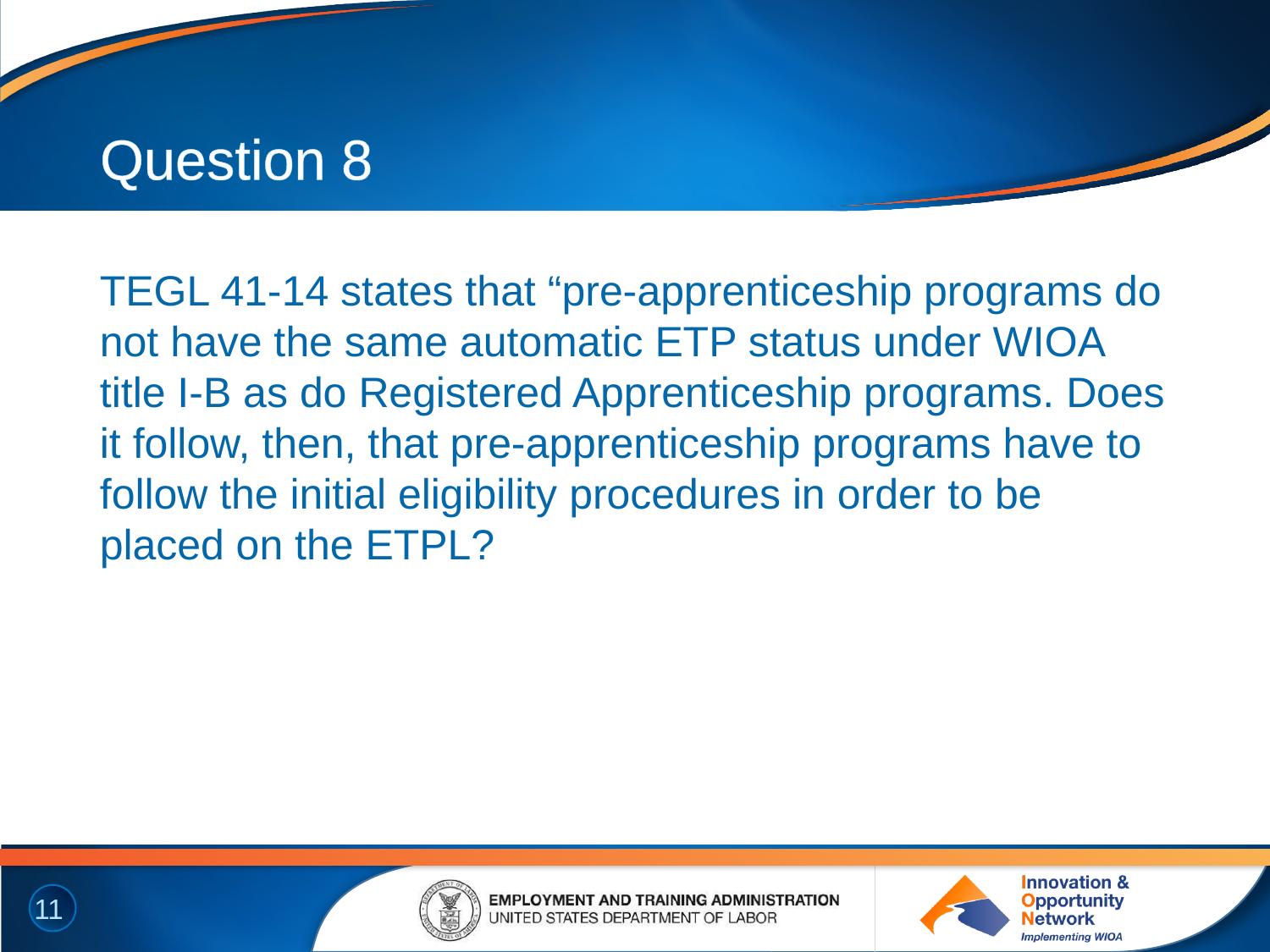

# Question 8
TEGL 41-14 states that “pre-apprenticeship programs do not have the same automatic ETP status under WIOA title I-B as do Registered Apprenticeship programs. Does it follow, then, that pre-apprenticeship programs have to follow the initial eligibility procedures in order to be placed on the ETPL?